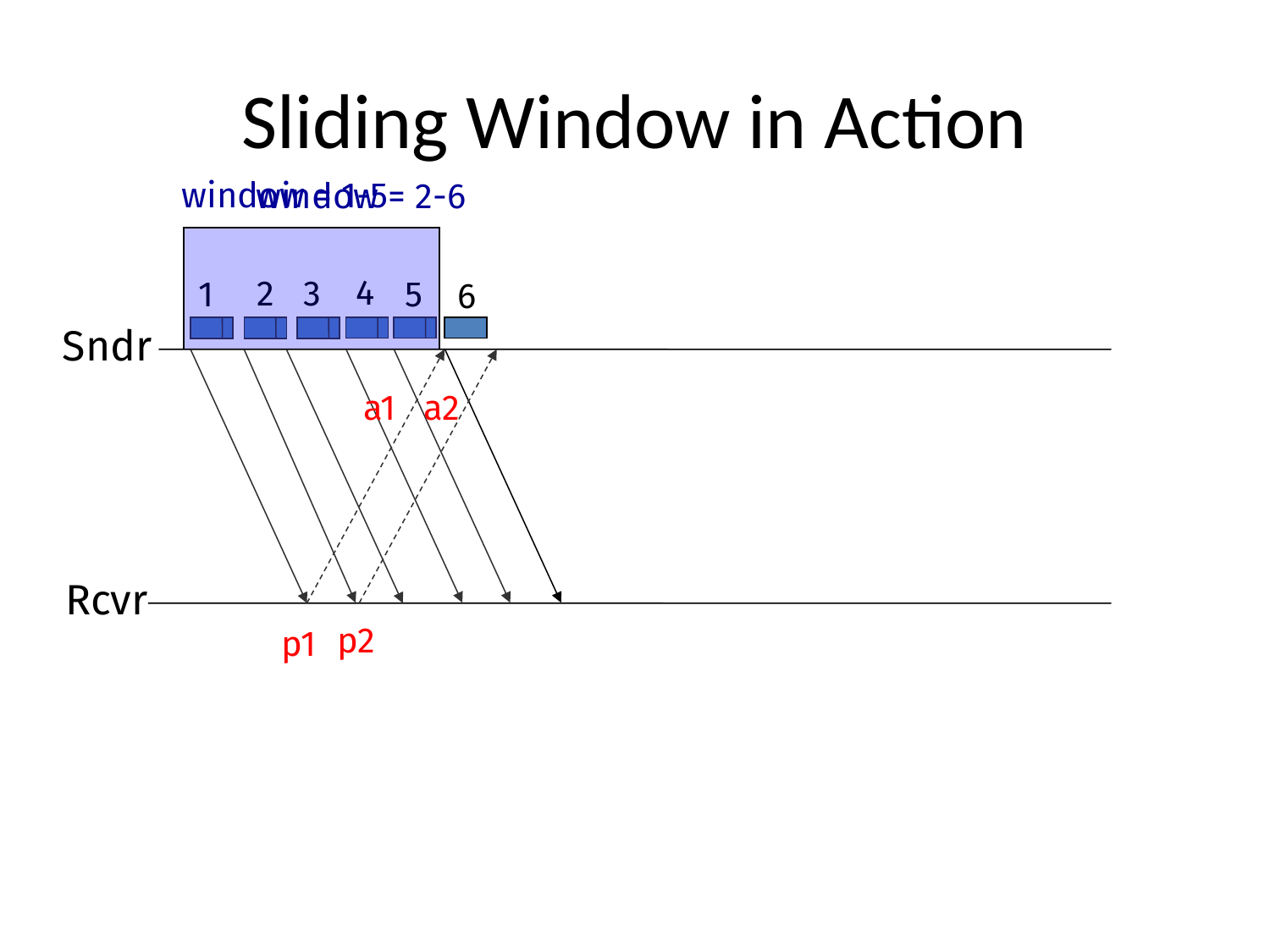

# Sliding Window in Action
window = 1-5
window = 2-6

4
3
2
1
5
6

Sndr

a2
p2
a1
Rcvr

p1